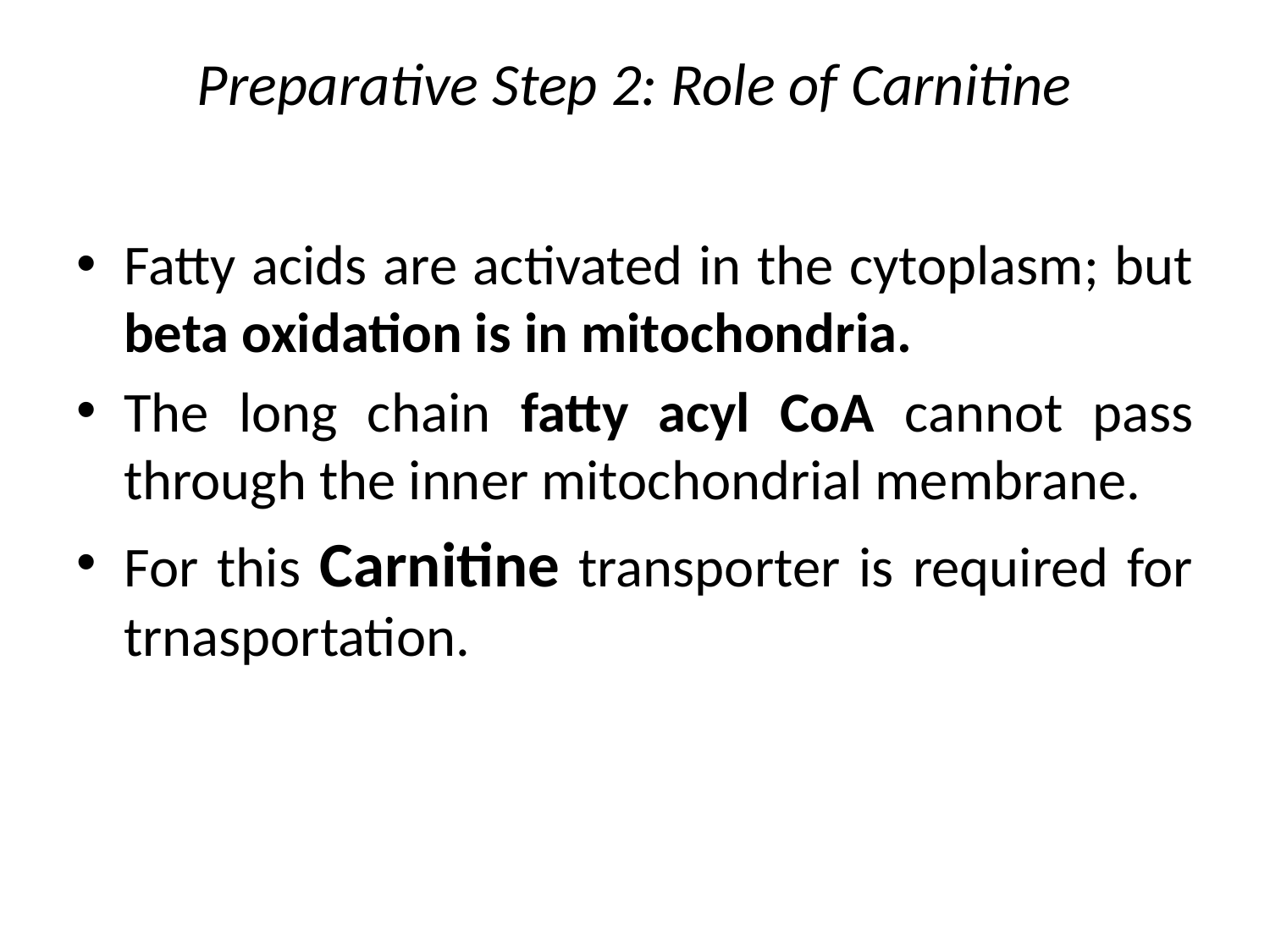

# Preparative Step 2: Role of Carnitine
Fatty acids are activated in the cytoplasm; but beta oxidation is in mitochondria.
The long chain fatty acyl CoA cannot pass through the inner mitochondrial membrane.
For this Carnitine transporter is required for trnasportation.